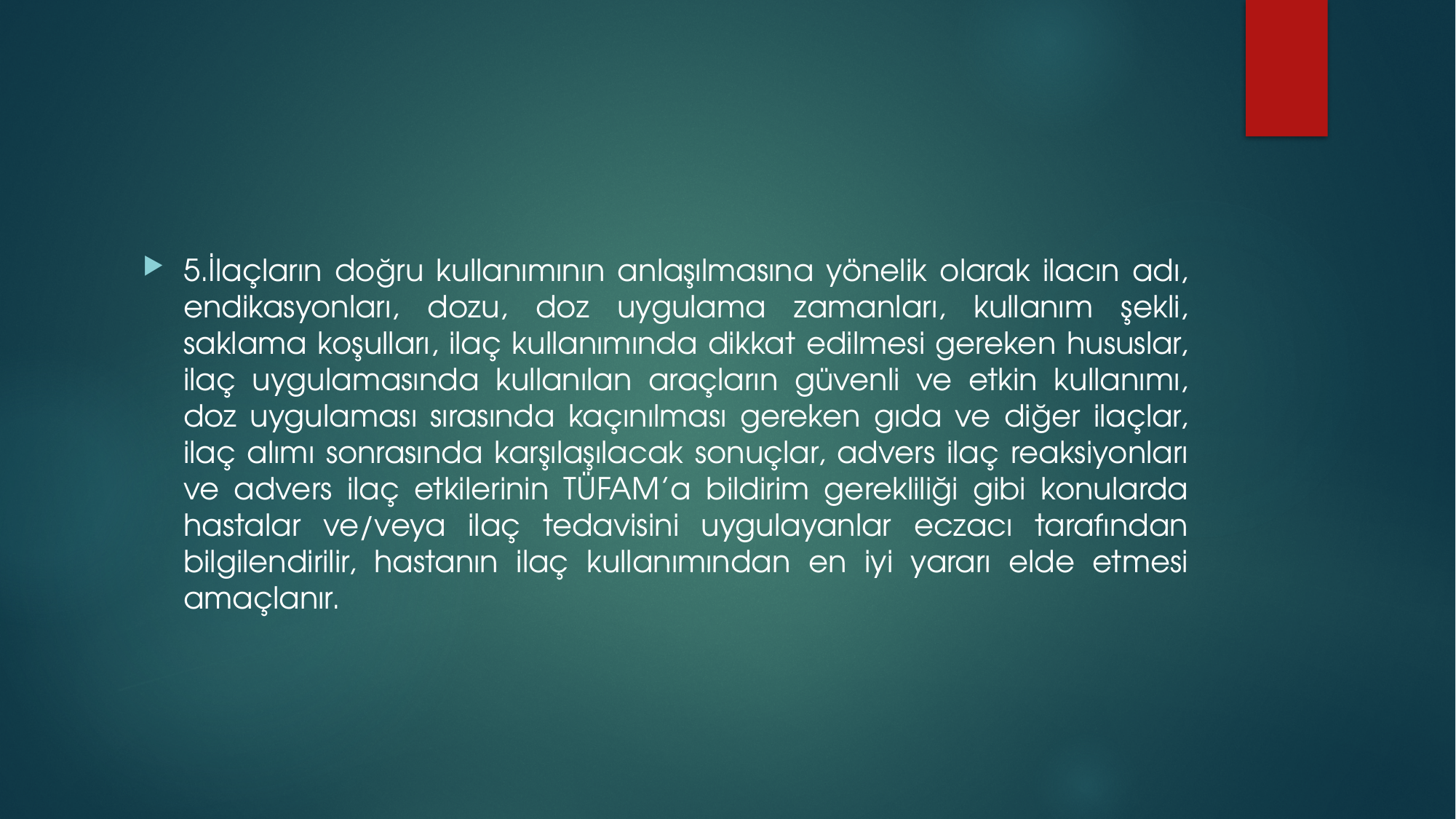

5.İlaçların doğru kullanımının anlaşılmasına yönelik olarak ilacın adı, endikasyonları, dozu, doz uygulama zamanları, kullanım şekli, saklama koşulları, ilaç kullanımında dikkat edilmesi gereken hususlar, ilaç uygulamasında kullanılan araçların güvenli ve etkin kullanımı, doz uygulaması sırasında kaçınılması gereken gıda ve diğer ilaçlar, ilaç alımı sonrasında karşılaşılacak sonuçlar, advers ilaç reaksiyonları ve advers ilaç etkilerinin TÜFAM’a bildirim gerekliliği gibi konularda hastalar ve/veya ilaç tedavisini uygulayanlar eczacı tarafından bilgilendirilir, hastanın ilaç kullanımından en iyi yararı elde etmesi amaçlanır.